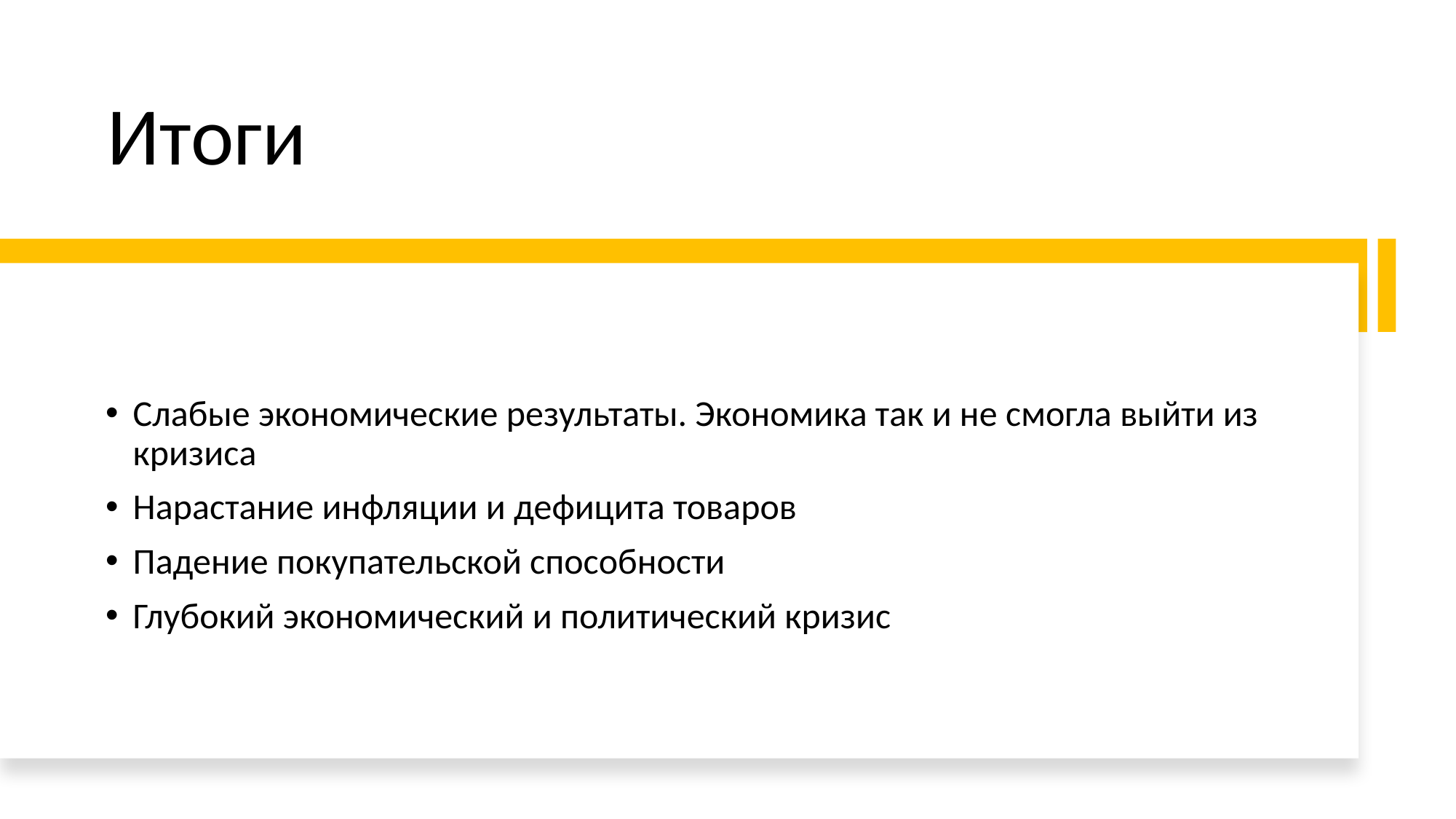

# Итоги

Слабые экономические результаты. Экономика так и не смогла выйти из кризиса
Нарастание инфляции и дефицита товаров
Падение покупательской способности
Глубокий экономический и политический кризис